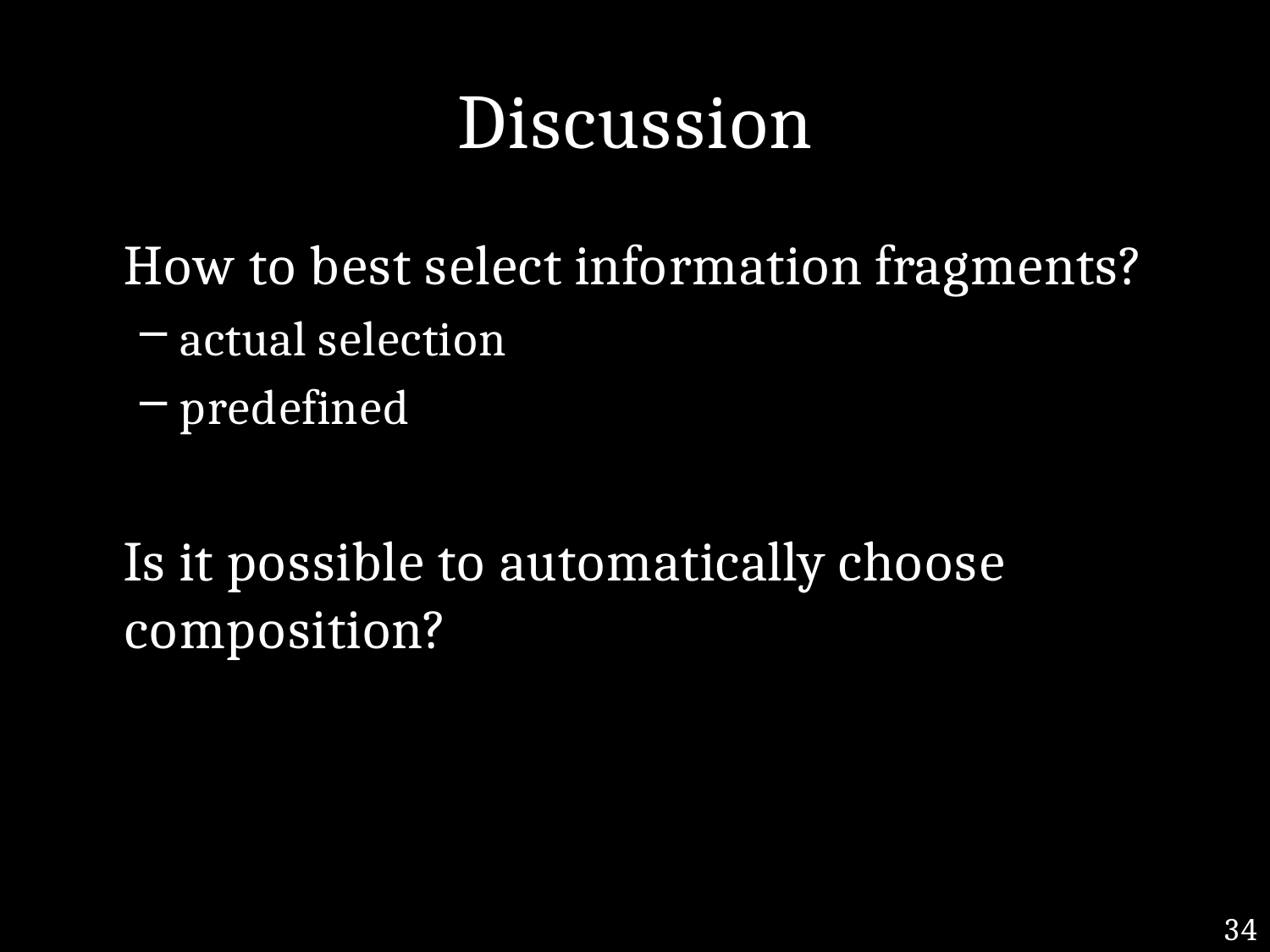

# Discussion
	How to best select information fragments?
actual selection
predefined

	Is it possible to automatically choose composition?